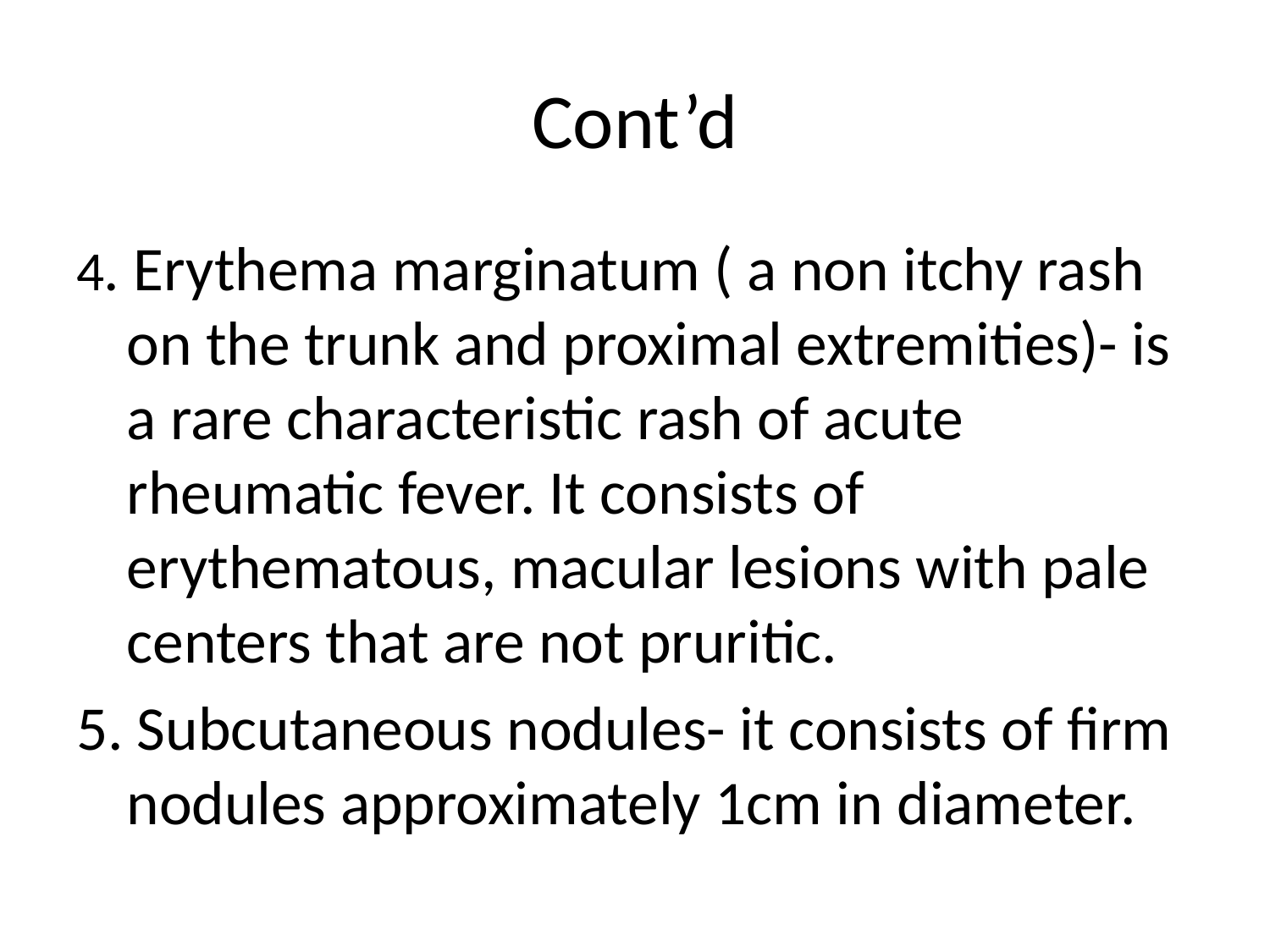

# Cont’d
4. Erythema marginatum ( a non itchy rash on the trunk and proximal extremities)- is a rare characteristic rash of acute rheumatic fever. It consists of erythematous, macular lesions with pale centers that are not pruritic.
5. Subcutaneous nodules- it consists of firm nodules approximately 1cm in diameter.